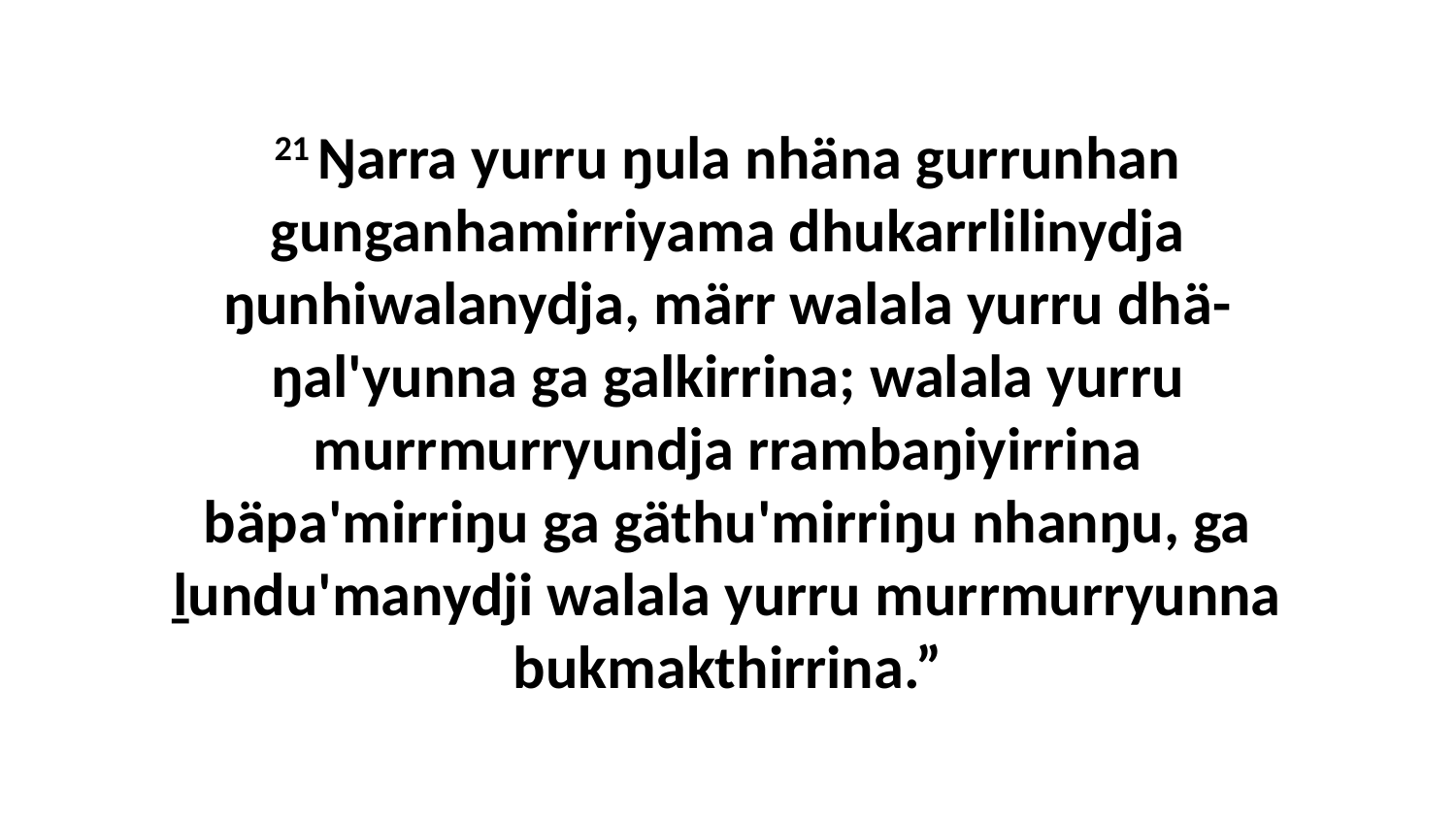

21 Ŋarra yurru ŋula nhäna gurrunhan gunganhamirriyama dhukarrlilinydja ŋunhiwalanydja, märr walala yurru dhä-ŋal'yunna ga galkirrina; walala yurru murrmurryundja rrambaŋiyirrina bäpa'mirriŋu ga gäthu'mirriŋu nhanŋu, ga ḻundu'manydji walala yurru murrmurryunna bukmakthirrina.”